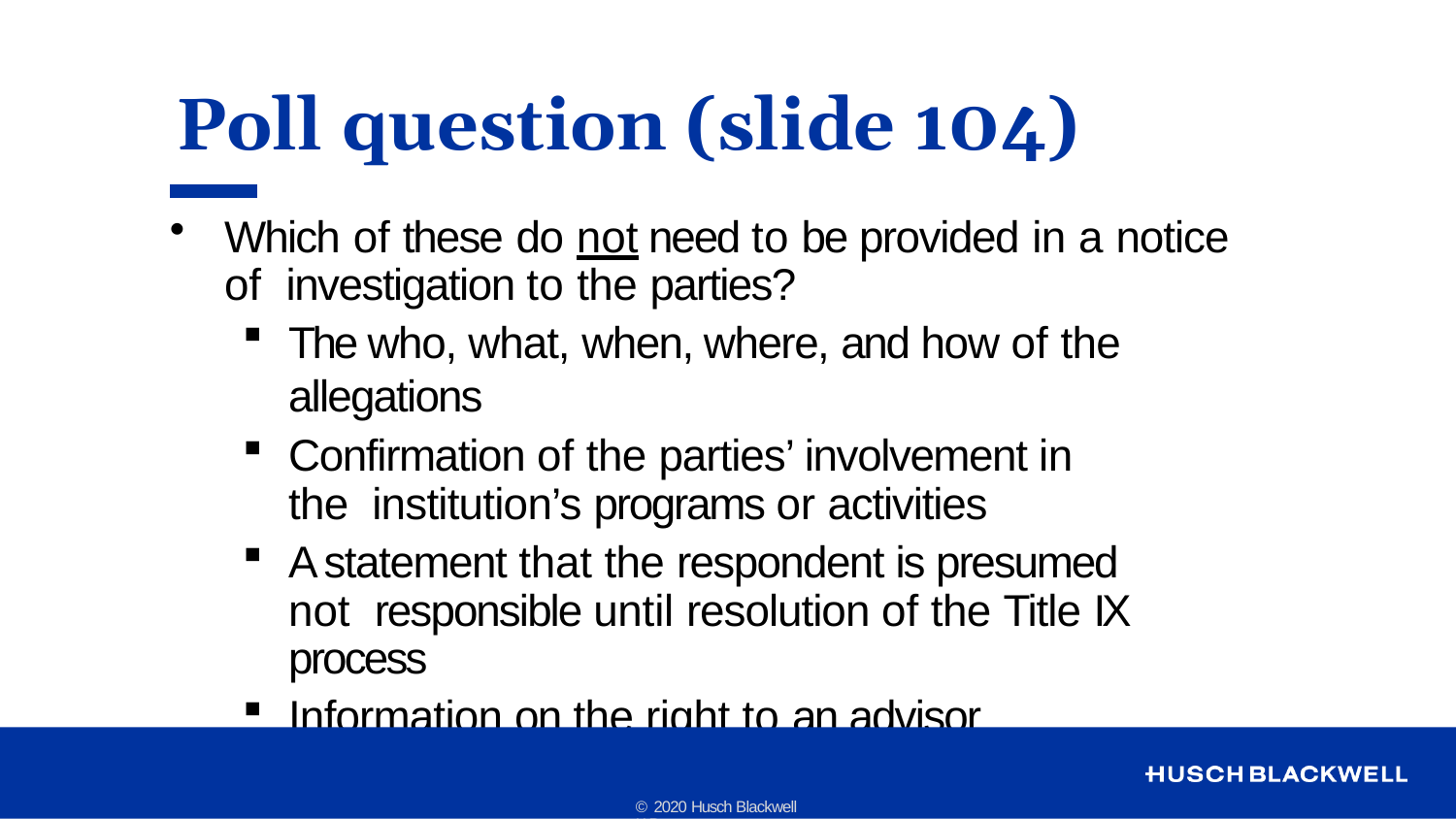

# Poll question (slide 104)

Which of these do not need to be provided in a notice of  investigation to the parties?
The who, what, when, where, and how of the allegations
Confirmation of the parties’ involvement in the  institution’s programs or activities
A statement that the respondent is presumed not  responsible until resolution of the Title IX process
Information on the right to an advisor

© 2020 Husch Blackwell LLP